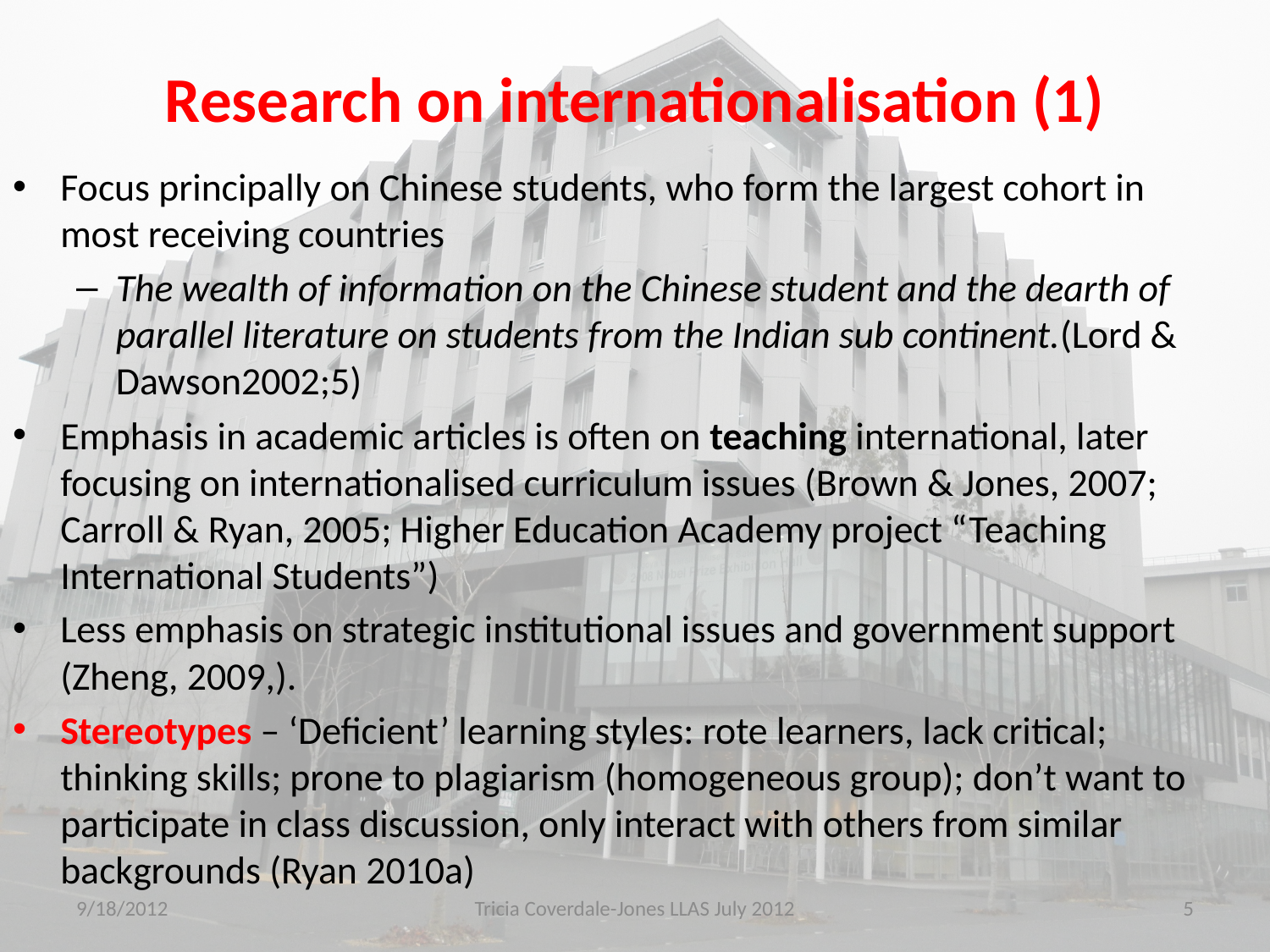

# Research on internationalisation (1)
Focus principally on Chinese students, who form the largest cohort in most receiving countries
The wealth of information on the Chinese student and the dearth of parallel literature on students from the Indian sub continent.(Lord & Dawson2002;5)
Emphasis in academic articles is often on teaching international, later focusing on internationalised curriculum issues (Brown & Jones, 2007; Carroll & Ryan, 2005; Higher Education Academy project “Teaching International Students”)
Less emphasis on strategic institutional issues and government support (Zheng, 2009,).
Stereotypes – ‘Deficient’ learning styles: rote learners, lack critical; thinking skills; prone to plagiarism (homogeneous group); don’t want to participate in class discussion, only interact with others from similar backgrounds (Ryan 2010a)
9/18/2012
Tricia Coverdale-Jones LLAS July 2012
5